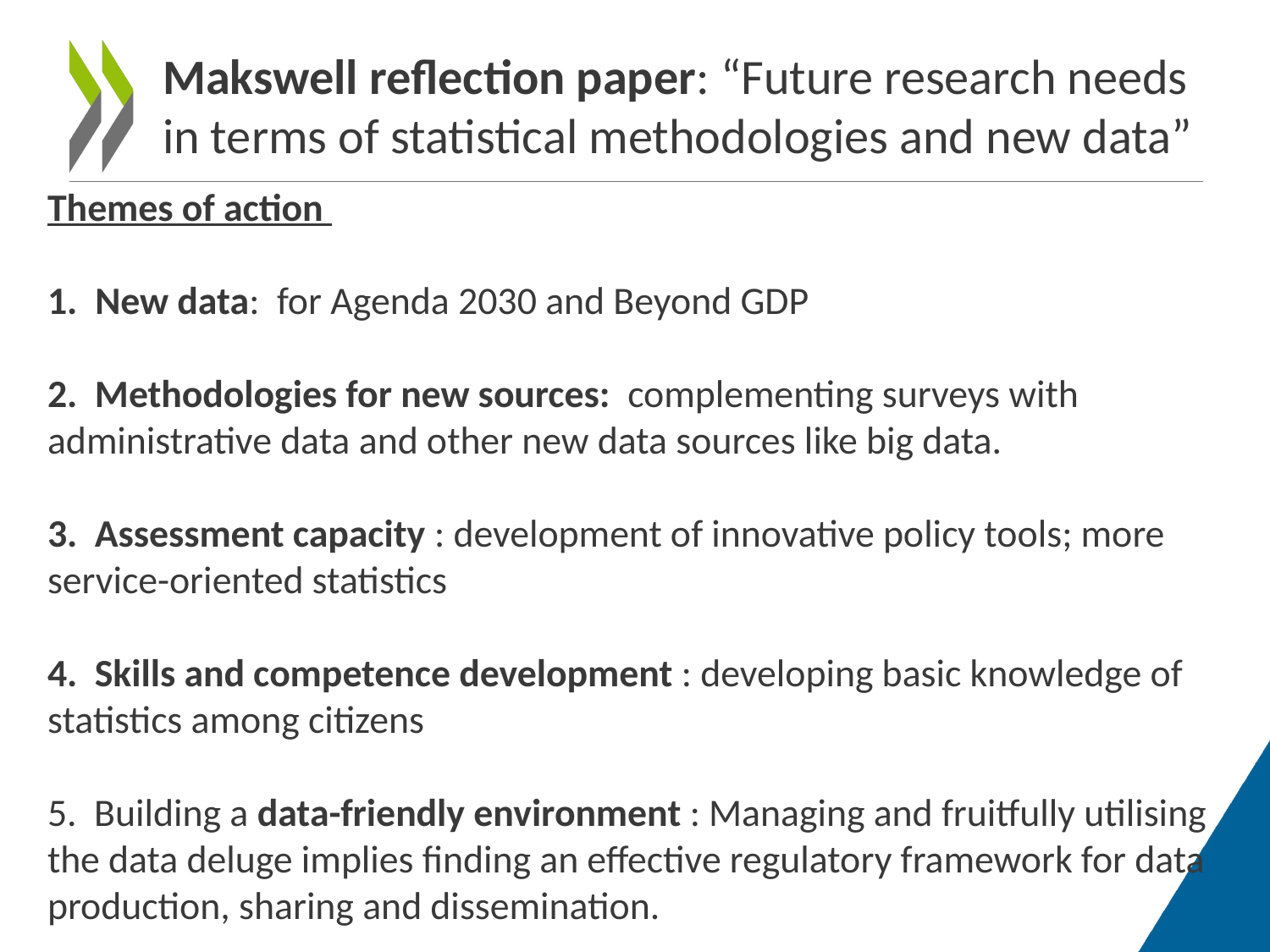

# Makswell reflection paper: “Future research needs in terms of statistical methodologies and new data”
Themes of action

New data:  for Agenda 2030 and Beyond GDP

2.  Methodologies for new sources:  complementing surveys with administrative data and other new data sources like big data.

3.  Assessment capacity : development of innovative policy tools; more service-oriented statistics

4.  Skills and competence development : developing basic knowledge of statistics among citizens

5.  Building a data-friendly environment : Managing and fruitfully utilising the data deluge implies finding an effective regulatory framework for data production, sharing and dissemination.